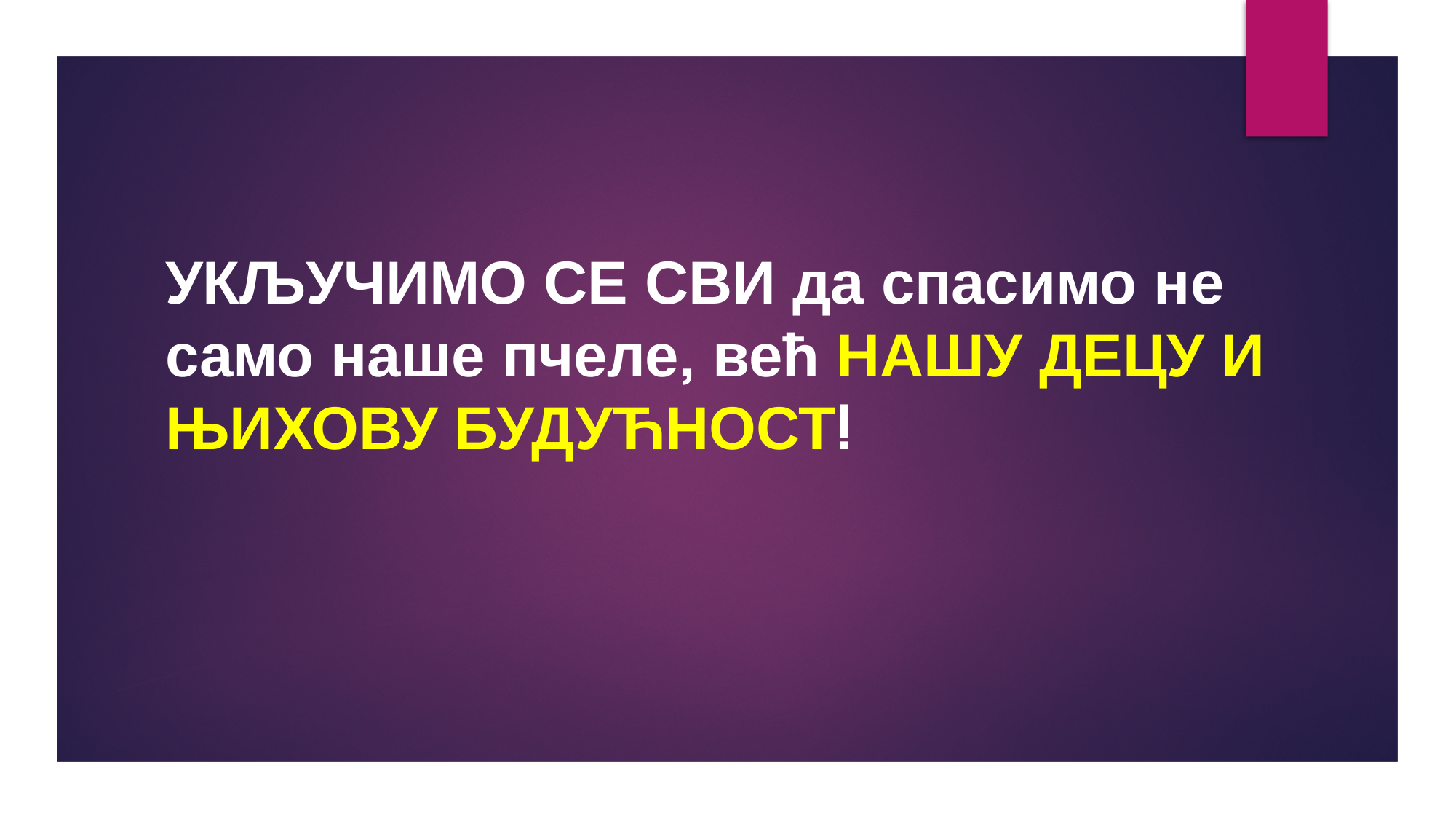

УКЉУЧИМО СЕ СВИ да спасимо не само наше пчеле, већ НАШУ ДЕЦУ И ЊИХОВУ БУДУЋНОСТ!